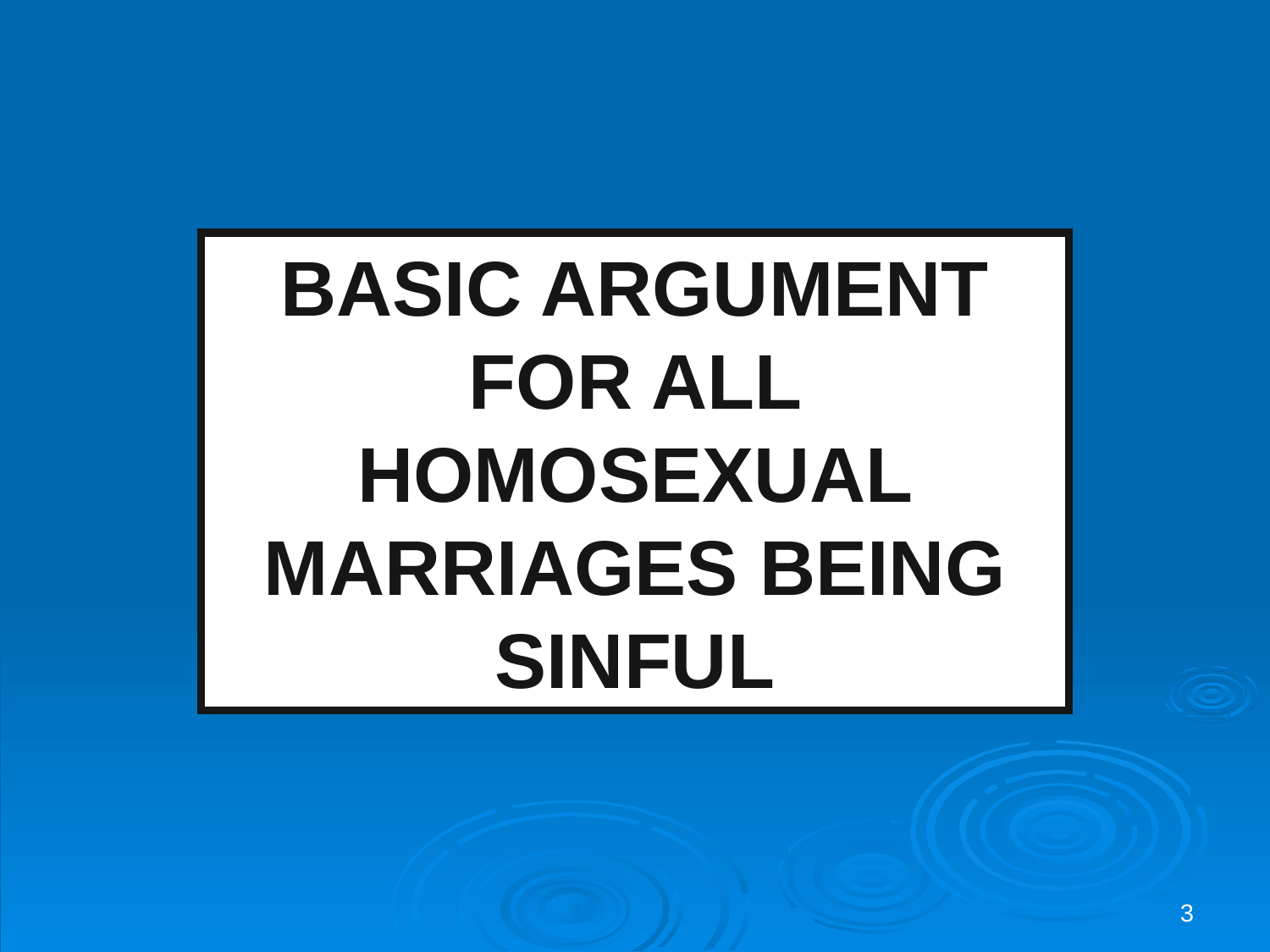

BASIC ARGUMENT FOR ALL HOMOSEXUAL MARRIAGES BEING SINFUL
3